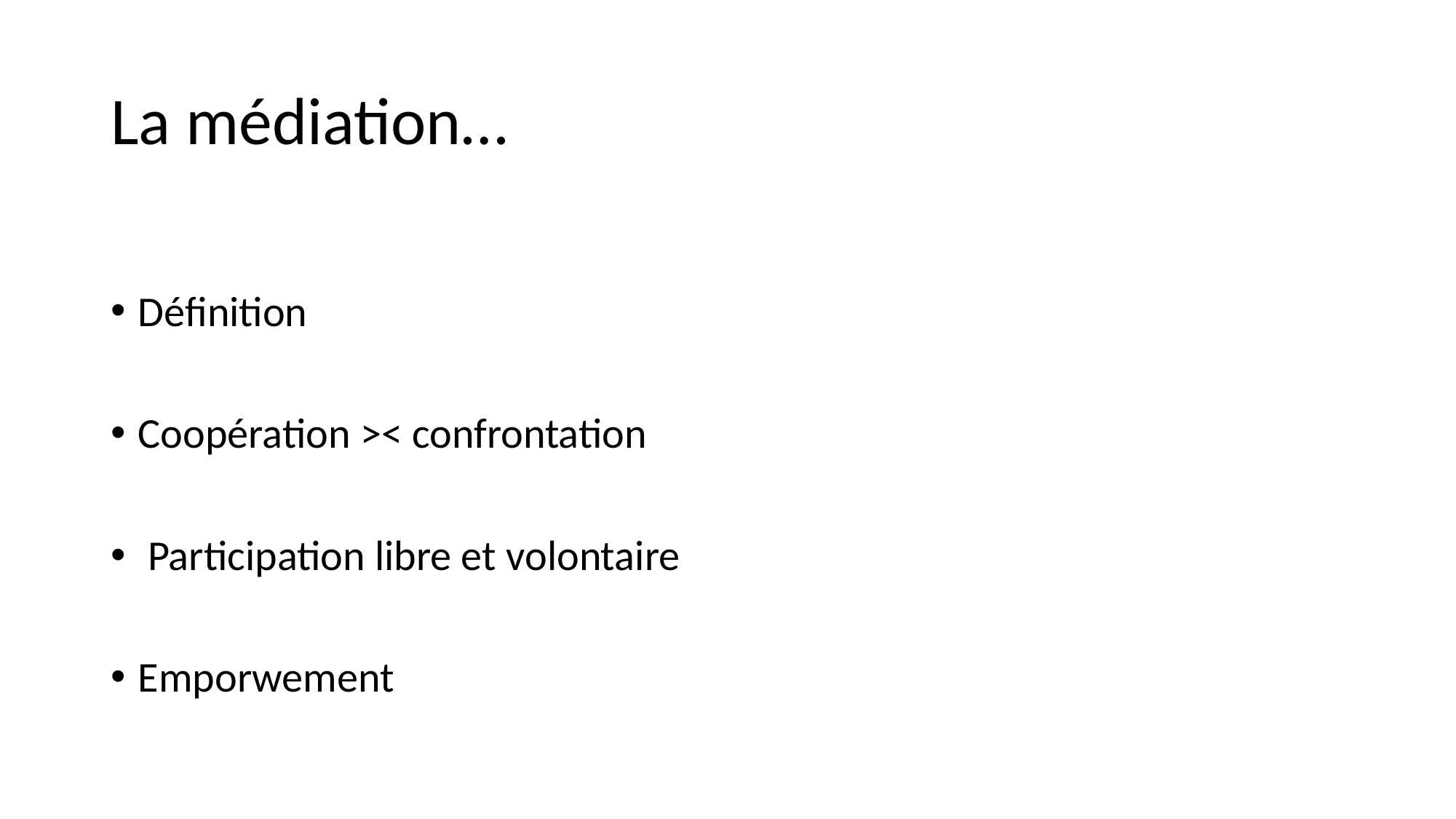

# La médiation…

Définition

Coopération >< confrontation

 Participation libre et volontaire

Emporwement